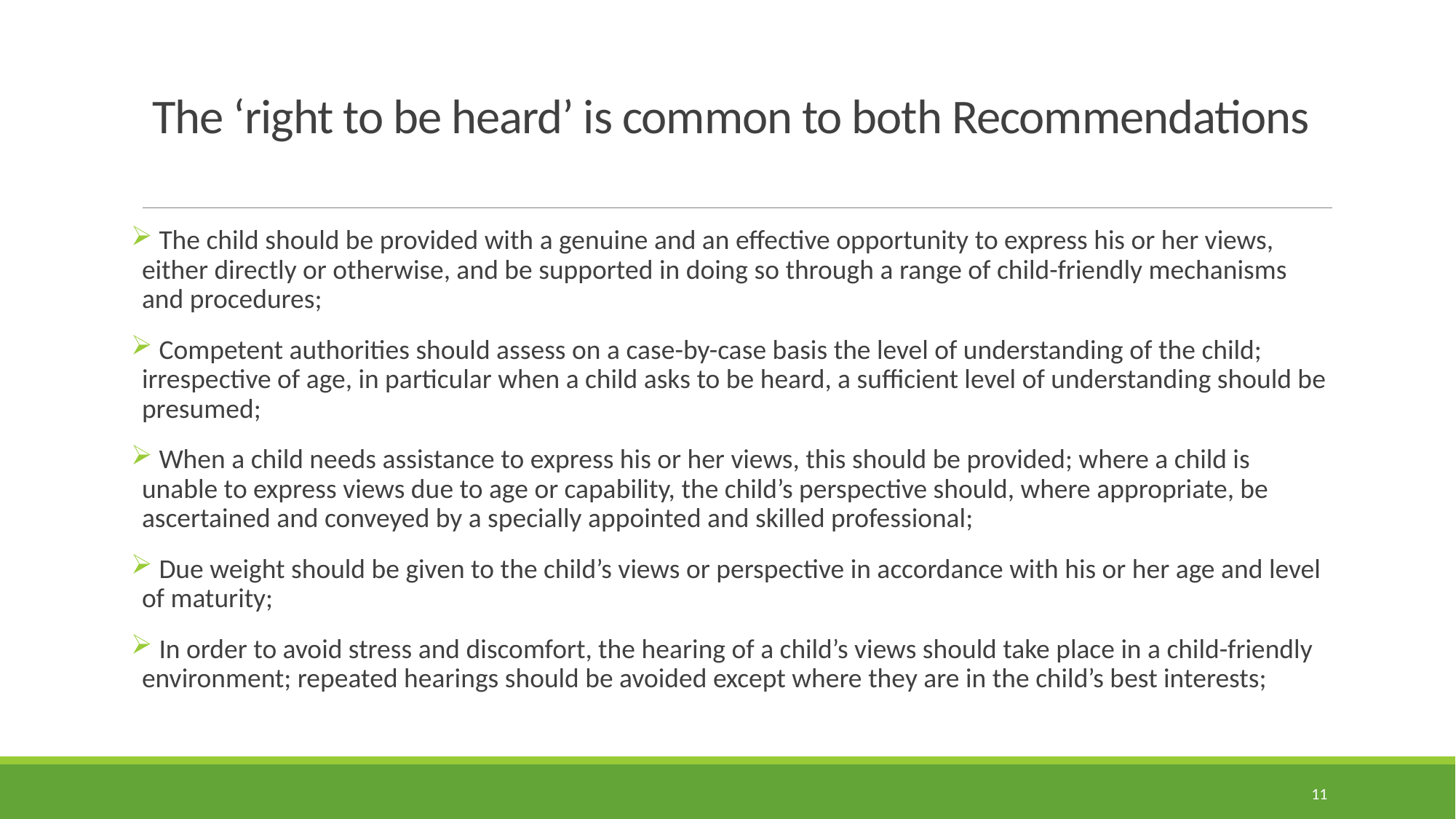

# The ‘right to be heard’ is common to both Recommendations
 The child should be provided with a genuine and an effective opportunity to express his or her views, either directly or otherwise, and be supported in doing so through a range of child-friendly mechanisms and procedures;
 Competent authorities should assess on a case-by-case basis the level of understanding of the child; irrespective of age, in particular when a child asks to be heard, a sufficient level of understanding should be presumed;
 When a child needs assistance to express his or her views, this should be provided; where a child is unable to express views due to age or capability, the child’s perspective should, where appropriate, be ascertained and conveyed by a specially appointed and skilled professional;
 Due weight should be given to the child’s views or perspective in accordance with his or her age and level of maturity;
 In order to avoid stress and discomfort, the hearing of a child’s views should take place in a child-friendly environment; repeated hearings should be avoided except where they are in the child’s best interests;
11